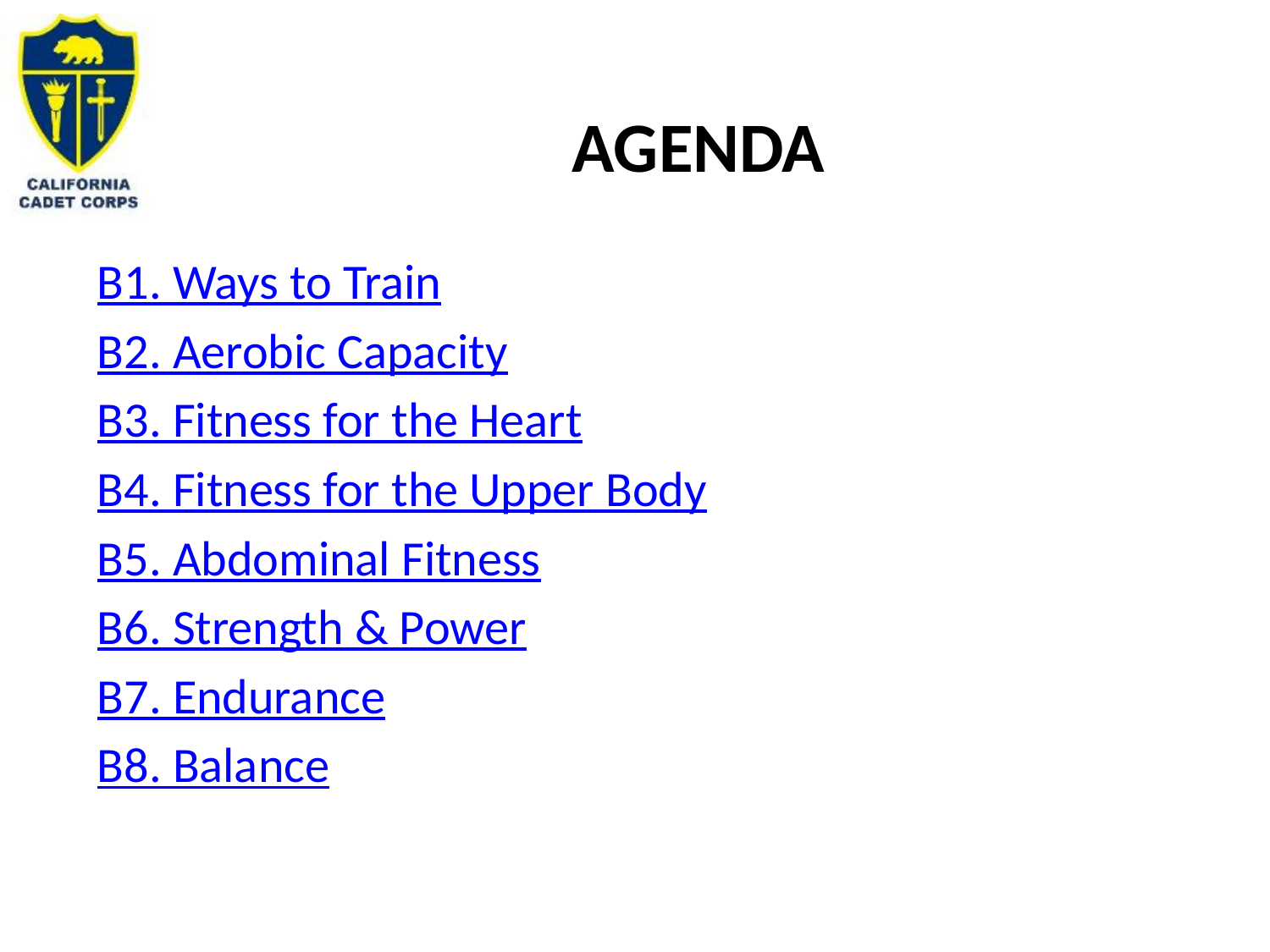

# Agenda
B1. Ways to Train
B2. Aerobic Capacity
B3. Fitness for the Heart
B4. Fitness for the Upper Body
B5. Abdominal Fitness
B6. Strength & Power
B7. Endurance
B8. Balance